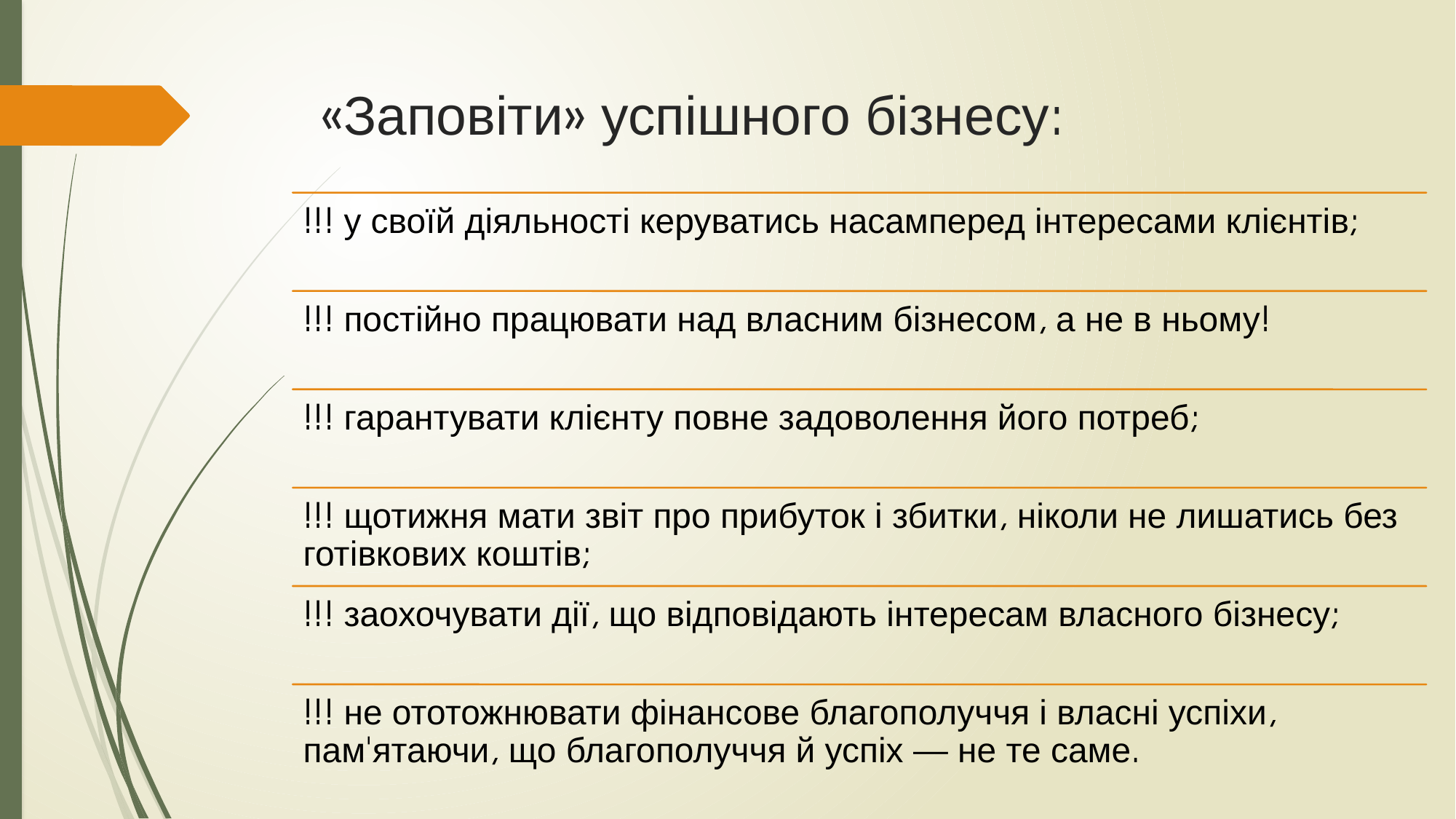

# «Заповіти» успішного бізнесу:
!!! у своїй діяльності керуватись насамперед інтересами клієнтів;
!!! постійно працювати над власним бізнесом, а не в ньому!
!!! гарантувати клієнту повне задоволення його потреб;
!!! щотижня мати звіт про прибуток і збитки, ніколи не лишатись без готівкових коштів;
!!! заохочувати дії, що відповідають інтересам власного бізнесу;
!!! не ототожнювати фінансове благополуччя і власні успіхи, пам'ятаючи, що благополуччя й успіх — не те саме.